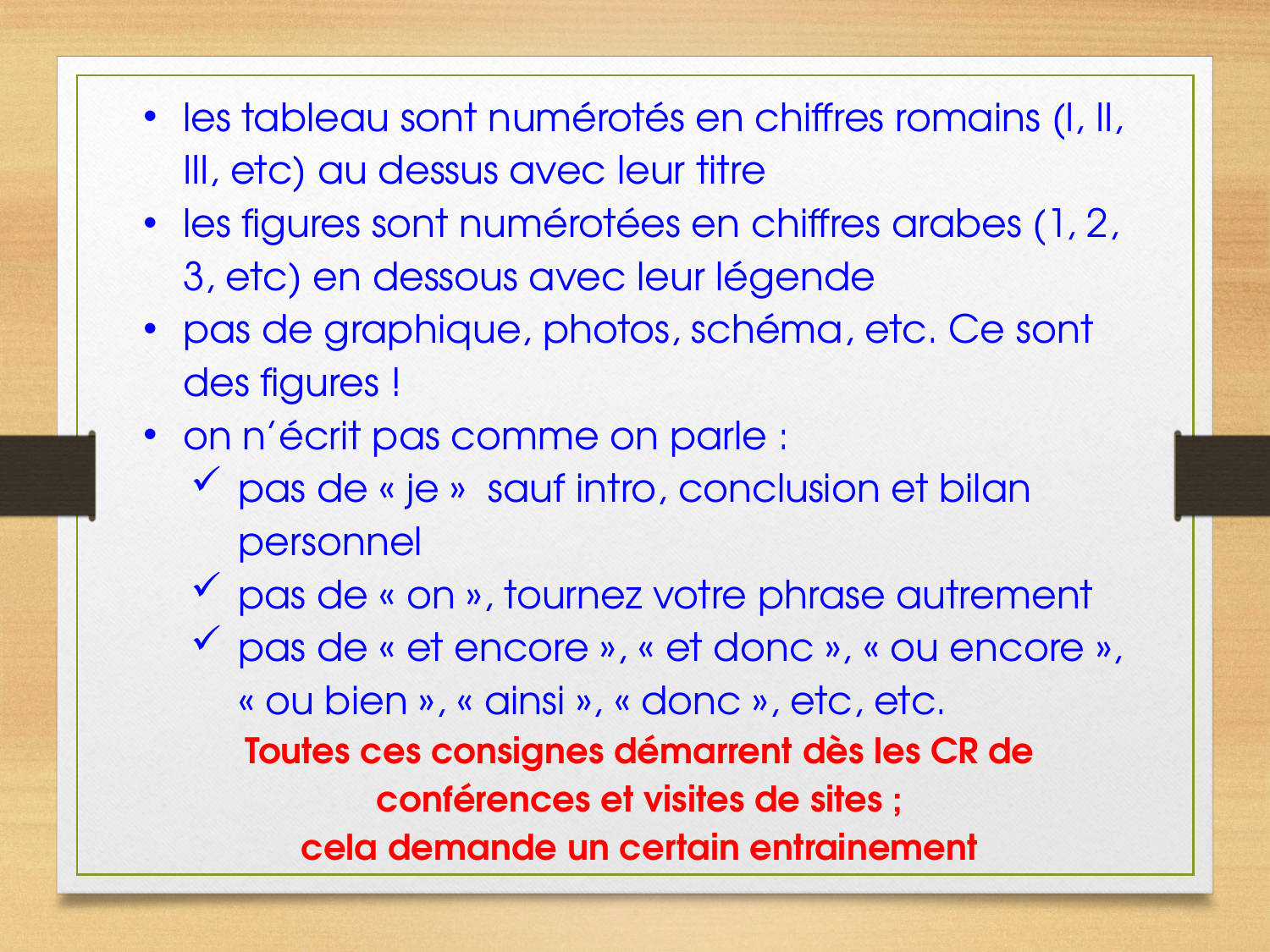

les tableau sont numérotés en chiffres romains (I, II, III, etc) au dessus avec leur titre
les figures sont numérotées en chiffres arabes (1, 2, 3, etc) en dessous avec leur légende
pas de graphique, photos, schéma, etc. Ce sont des figures !
on n’écrit pas comme on parle :
pas de « je »  sauf intro, conclusion et bilan personnel
pas de « on », tournez votre phrase autrement
pas de « et encore », « et donc », « ou encore », « ou bien », « ainsi », « donc », etc, etc.
Toutes ces consignes démarrent dès les CR de conférences et visites de sites ;
cela demande un certain entrainement